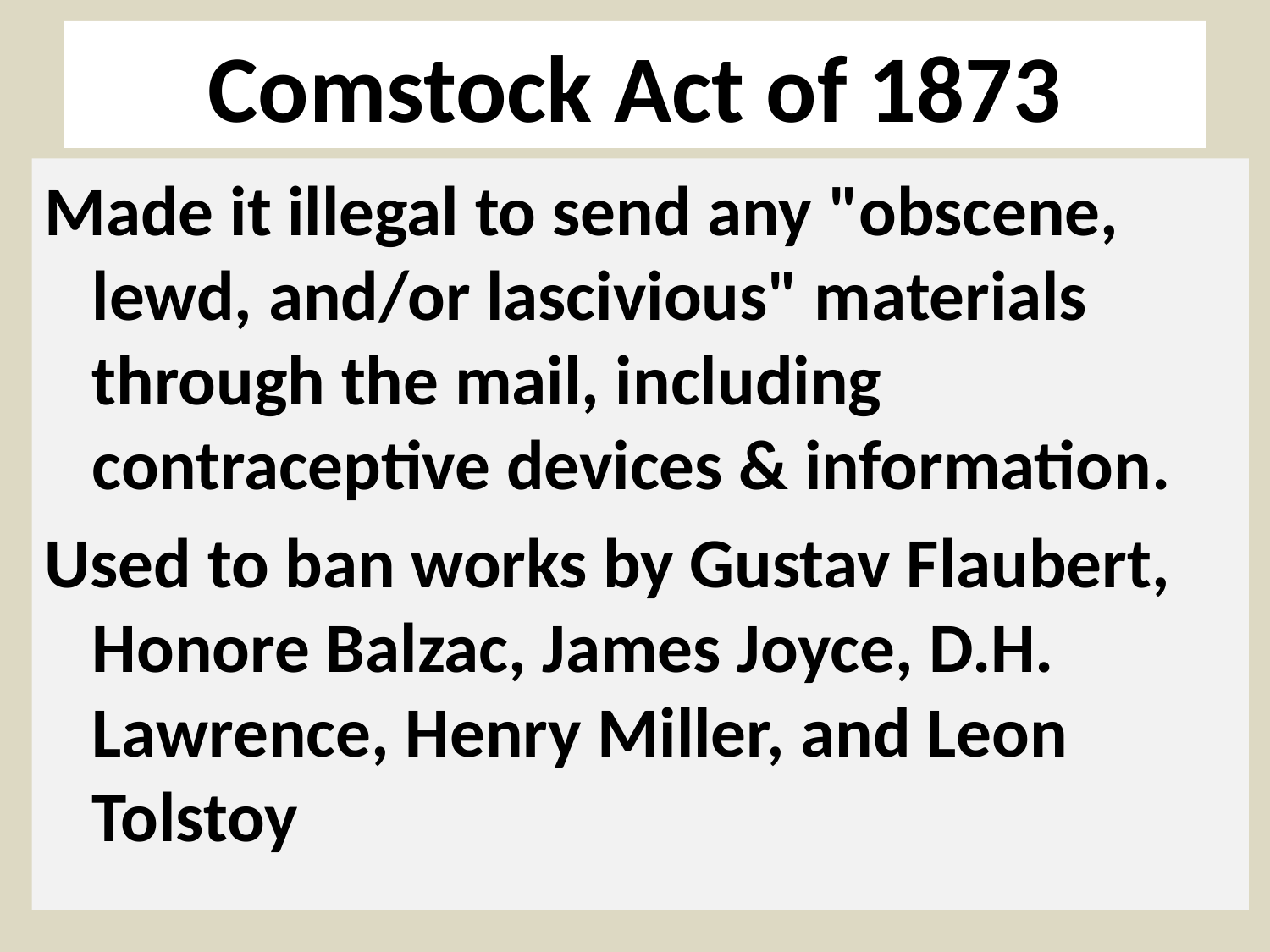

# Comstock Act of 1873
Made it illegal to send any "obscene, lewd, and/or lascivious" materials through the mail, including contraceptive devices & information.
Used to ban works by Gustav Flaubert, Honore Balzac, James Joyce, D.H. Lawrence, Henry Miller, and Leon Tolstoy